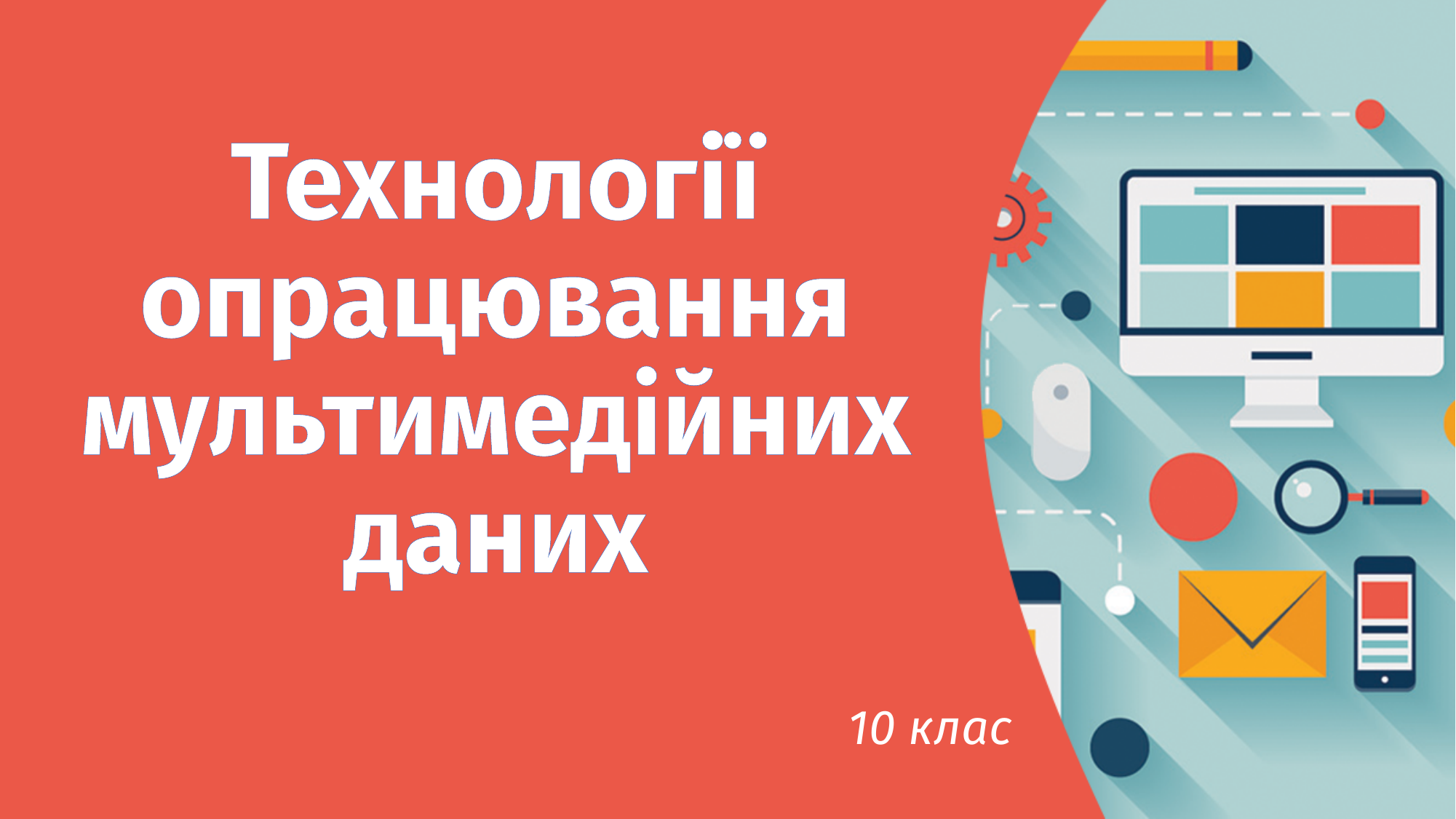

# Технології опрацювання мультимедійних даних
10 клас